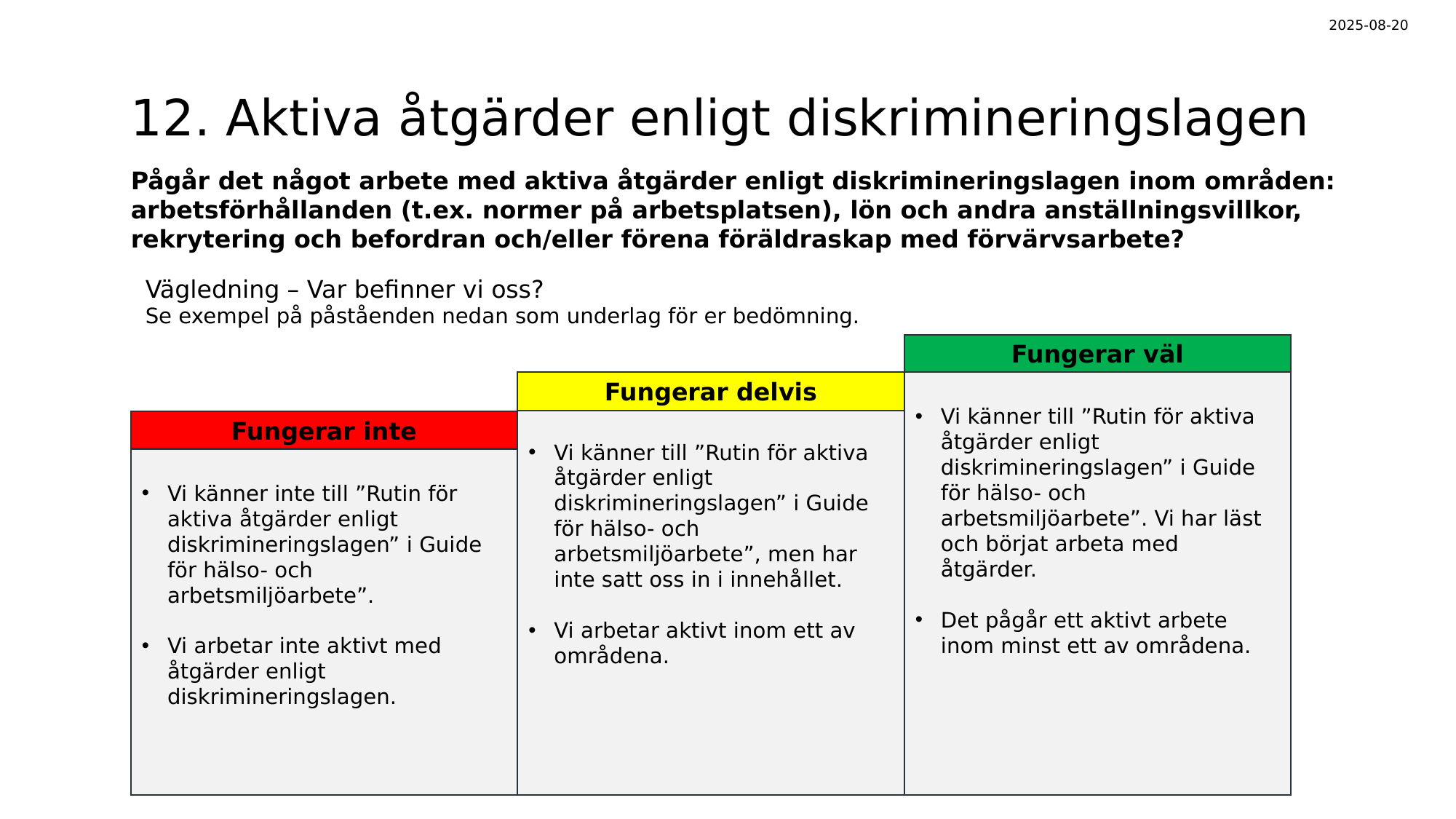

2025-08-20
# 12. Aktiva åtgärder enligt diskrimineringslagen
Pågår det något arbete med aktiva åtgärder enligt diskrimineringslagen inom områden: arbetsförhållanden (t.ex. normer på arbetsplatsen), lön och andra anställningsvillkor, rekrytering och befordran och/eller förena föräldraskap med förvärvsarbete?

Vägledning – Var befinner vi oss?
Se exempel på påståenden nedan som underlag för er bedömning.
Fungerar väl
Fungerar delvis

Vi känner till ”Rutin för aktiva åtgärder enligt diskrimineringslagen” i Guide för hälso- och arbetsmiljöarbete”. Vi har läst och börjat arbeta med åtgärder.

Det pågår ett aktivt arbete inom minst ett av områdena.

Vi känner till ”Rutin för aktiva åtgärder enligt diskrimineringslagen” i Guide för hälso- och arbetsmiljöarbete”, men har inte satt oss in i innehållet.

Vi arbetar aktivt inom ett av områdena.
Fungerar inte

Vi känner inte till ”Rutin för aktiva åtgärder enligt diskrimineringslagen” i Guide för hälso- och arbetsmiljöarbete”.

Vi arbetar inte aktivt med åtgärder enligt diskrimineringslagen.